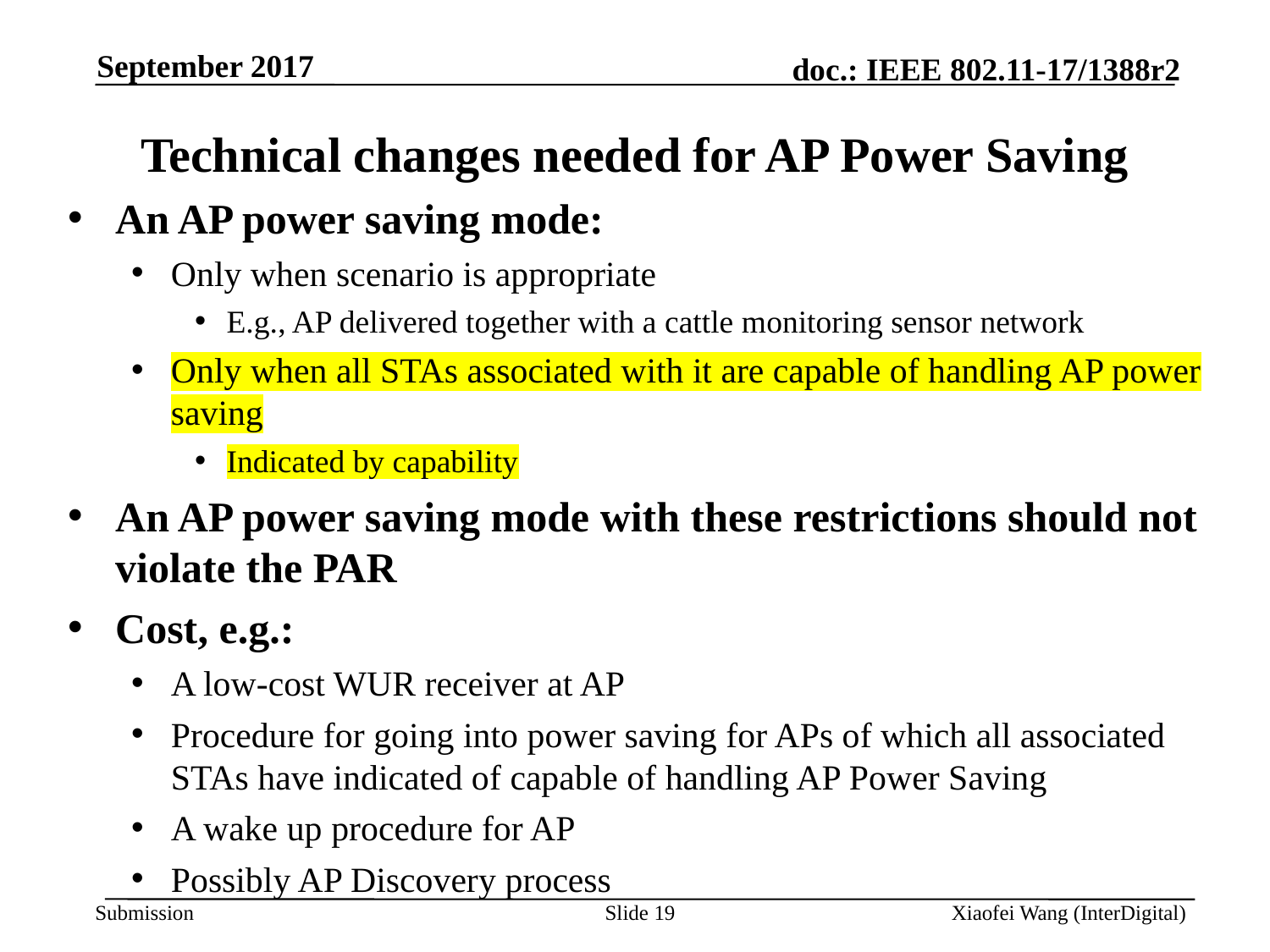

September 2017
# Technical changes needed for AP Power Saving
An AP power saving mode:
Only when scenario is appropriate
E.g., AP delivered together with a cattle monitoring sensor network
Only when all STAs associated with it are capable of handling AP power saving
Indicated by capability
An AP power saving mode with these restrictions should not violate the PAR
Cost, e.g.:
A low-cost WUR receiver at AP
Procedure for going into power saving for APs of which all associated STAs have indicated of capable of handling AP Power Saving
A wake up procedure for AP
Possibly AP Discovery process

Slide 19
Xiaofei Wang (InterDigital)